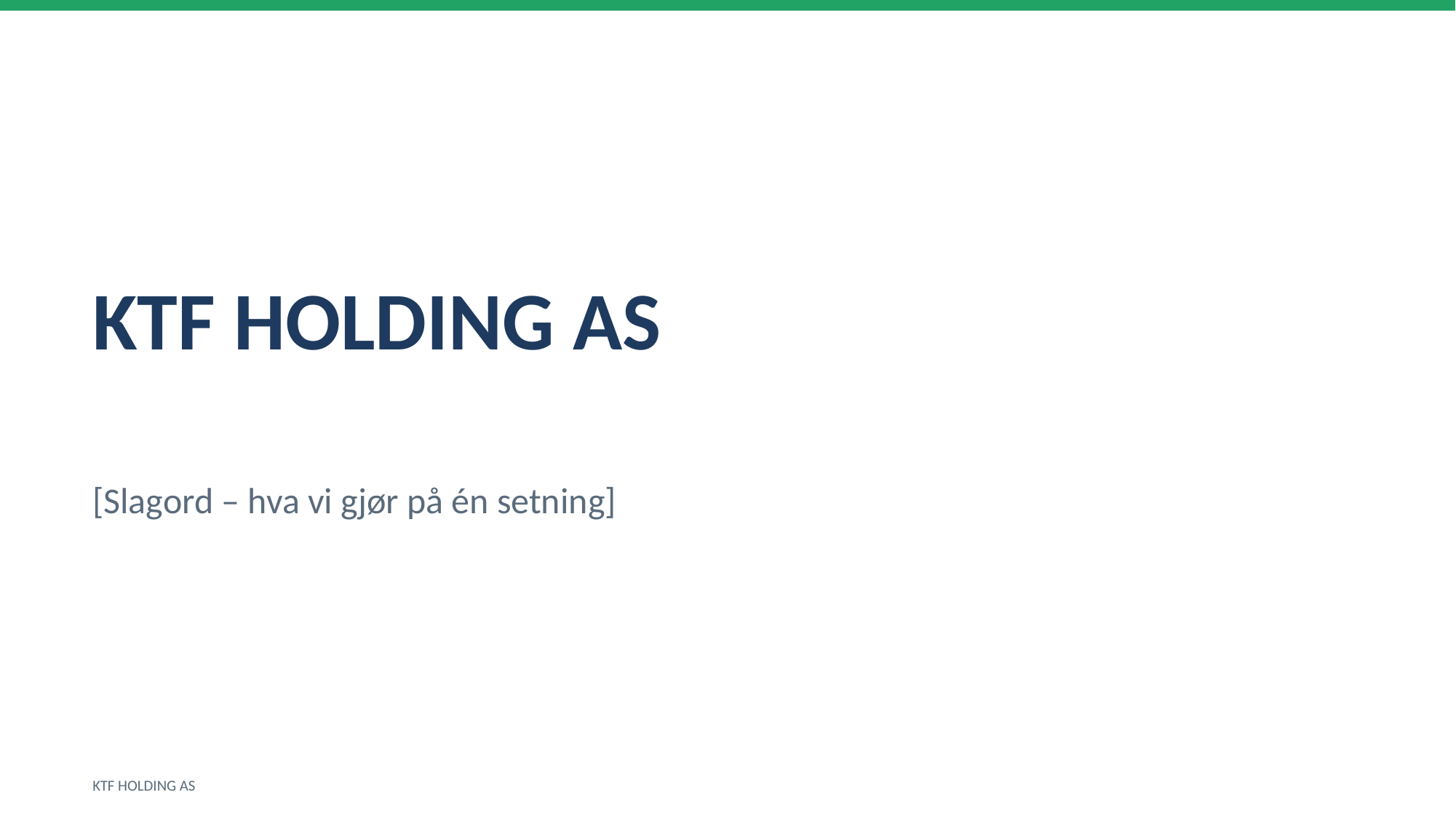

KTF HOLDING AS
[Slagord – hva vi gjør på én setning]
KTF HOLDING AS